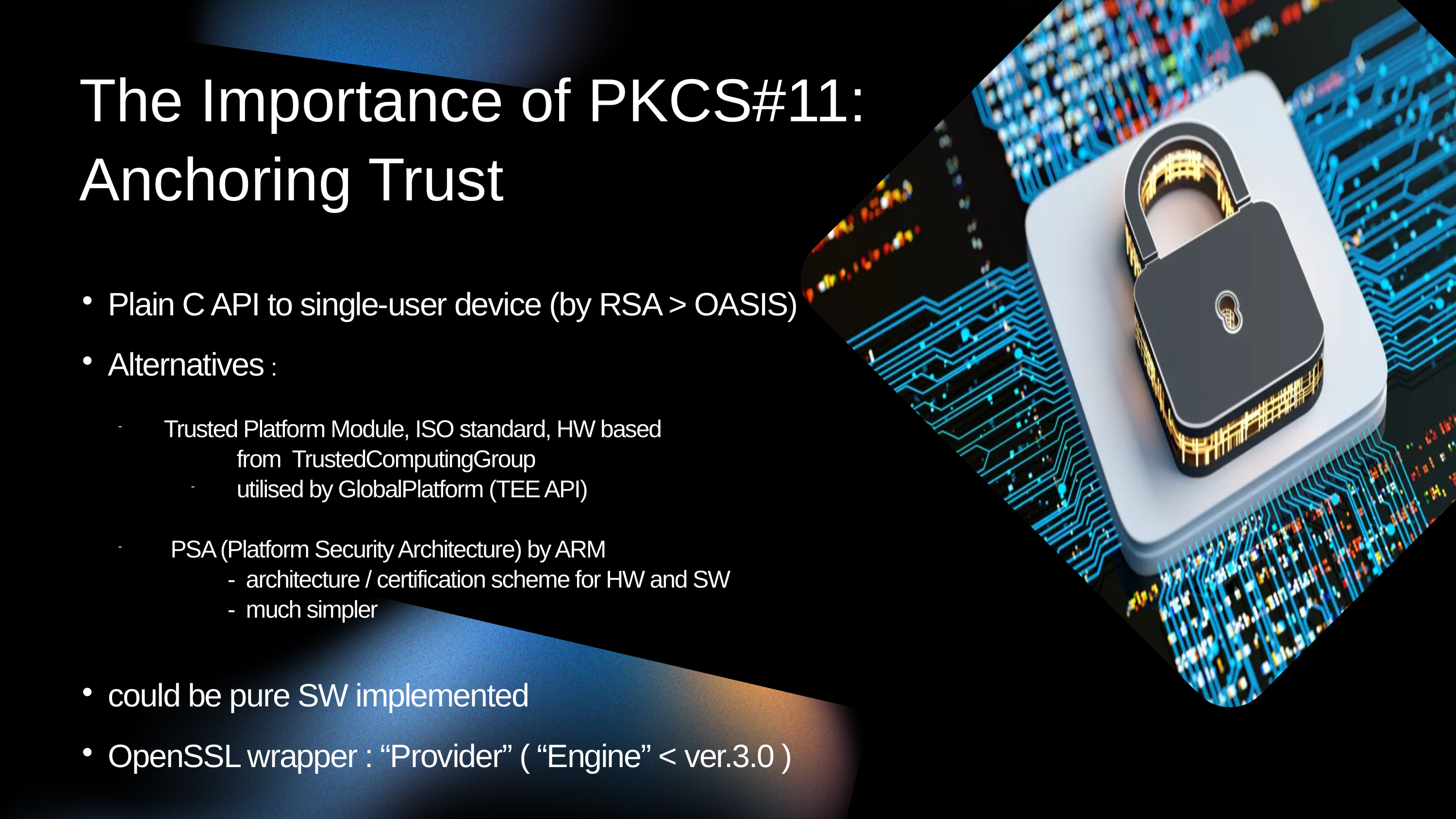

The Importance of PKCS#11:
Anchoring Trust

 Plain C API to single-user device (by RSA > OASIS)

 Alternatives :

Trusted Platform Module, ISO standard, HW based
	from  TrustedComputingGroup
utilised by GlobalPlatform (TEE API)

 PSA (Platform Security Architecture) by ARM
	-  architecture / certification scheme for HW and SW
	-  much simpler

 could be pure SW implemented

 OpenSSL wrapper : “Provider” ( “Engine” < ver.3.0 )